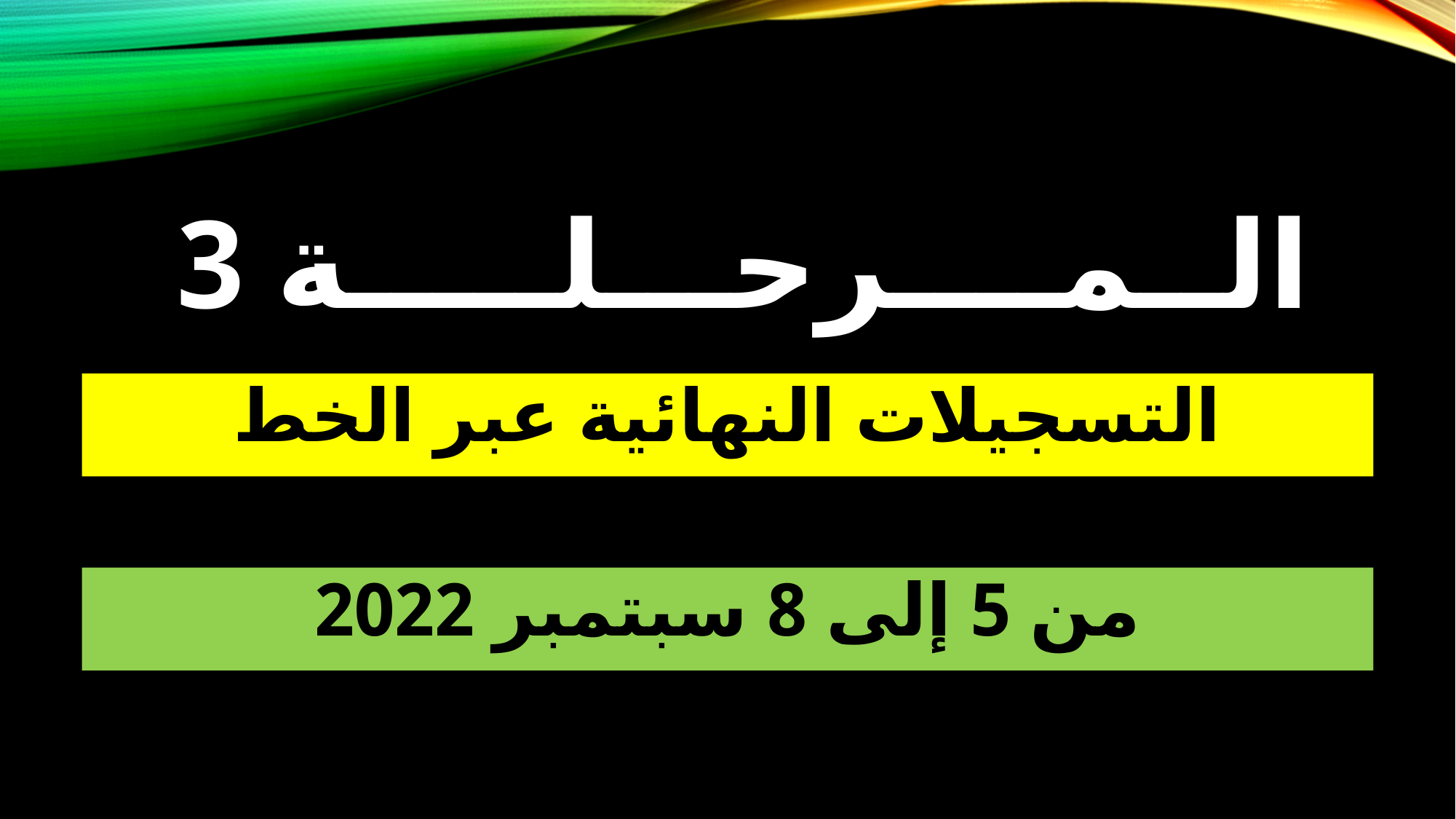

# الــمــــرحـــلـــــة 3
التسجيلات النهائية عبر الخط
من 5 إلى 8 سبتمبر 2022